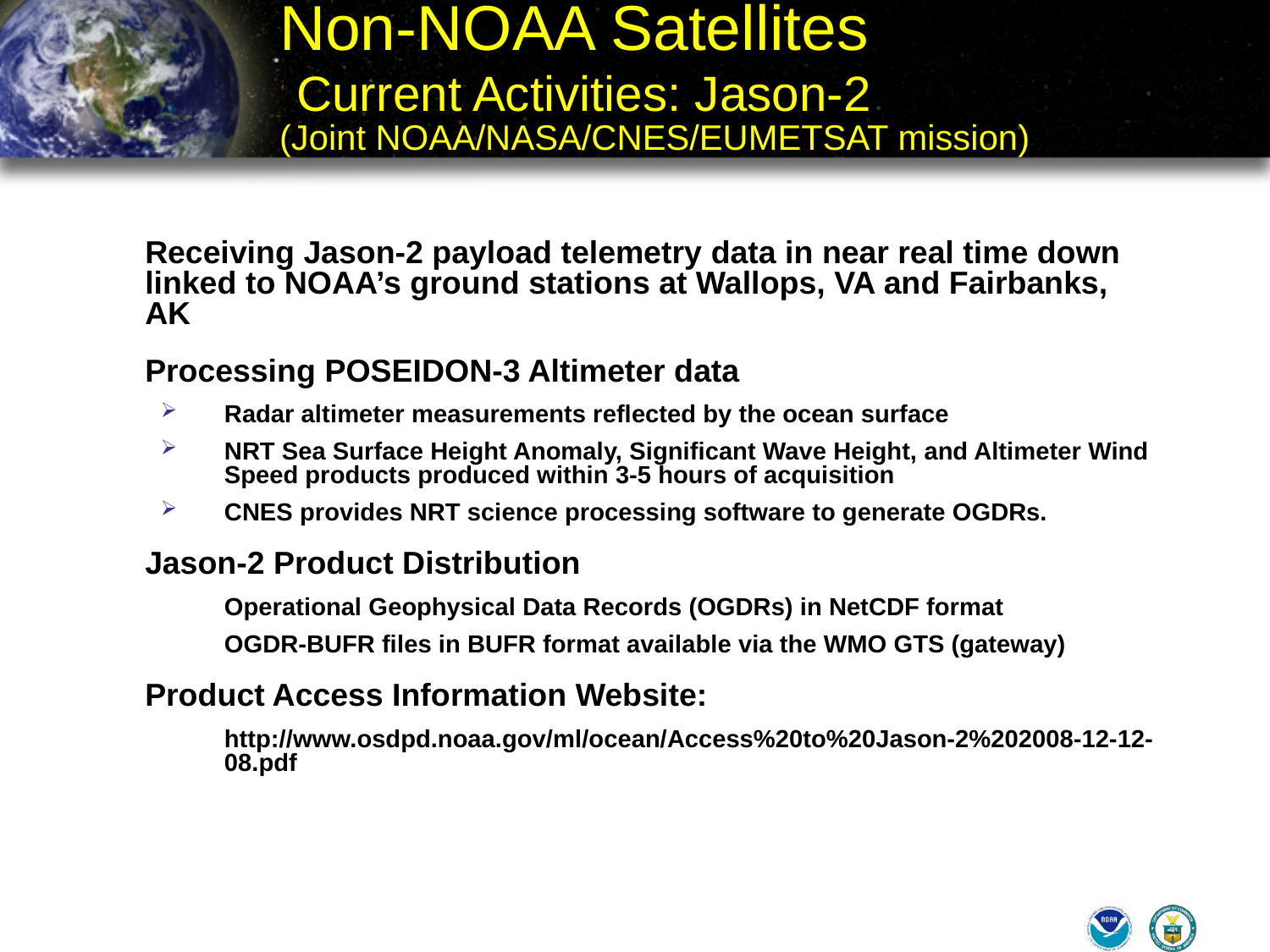

# Non-NOAA Satellites Current Activities: Jason-2 (Joint NOAA/NASA/CNES/EUMETSAT mission)
Receiving Jason-2 payload telemetry data in near real time down linked to NOAA’s ground stations at Wallops, VA and Fairbanks, AK
Processing POSEIDON-3 Altimeter data
Radar altimeter measurements reflected by the ocean surface
NRT Sea Surface Height Anomaly, Significant Wave Height, and Altimeter Wind Speed products produced within 3-5 hours of acquisition
CNES provides NRT science processing software to generate OGDRs.
Jason-2 Product Distribution
Operational Geophysical Data Records (OGDRs) in NetCDF format
OGDR-BUFR files in BUFR format available via the WMO GTS (gateway)
Product Access Information Website:
http://www.osdpd.noaa.gov/ml/ocean/Access%20to%20Jason-2%202008-12-12-08.pdf